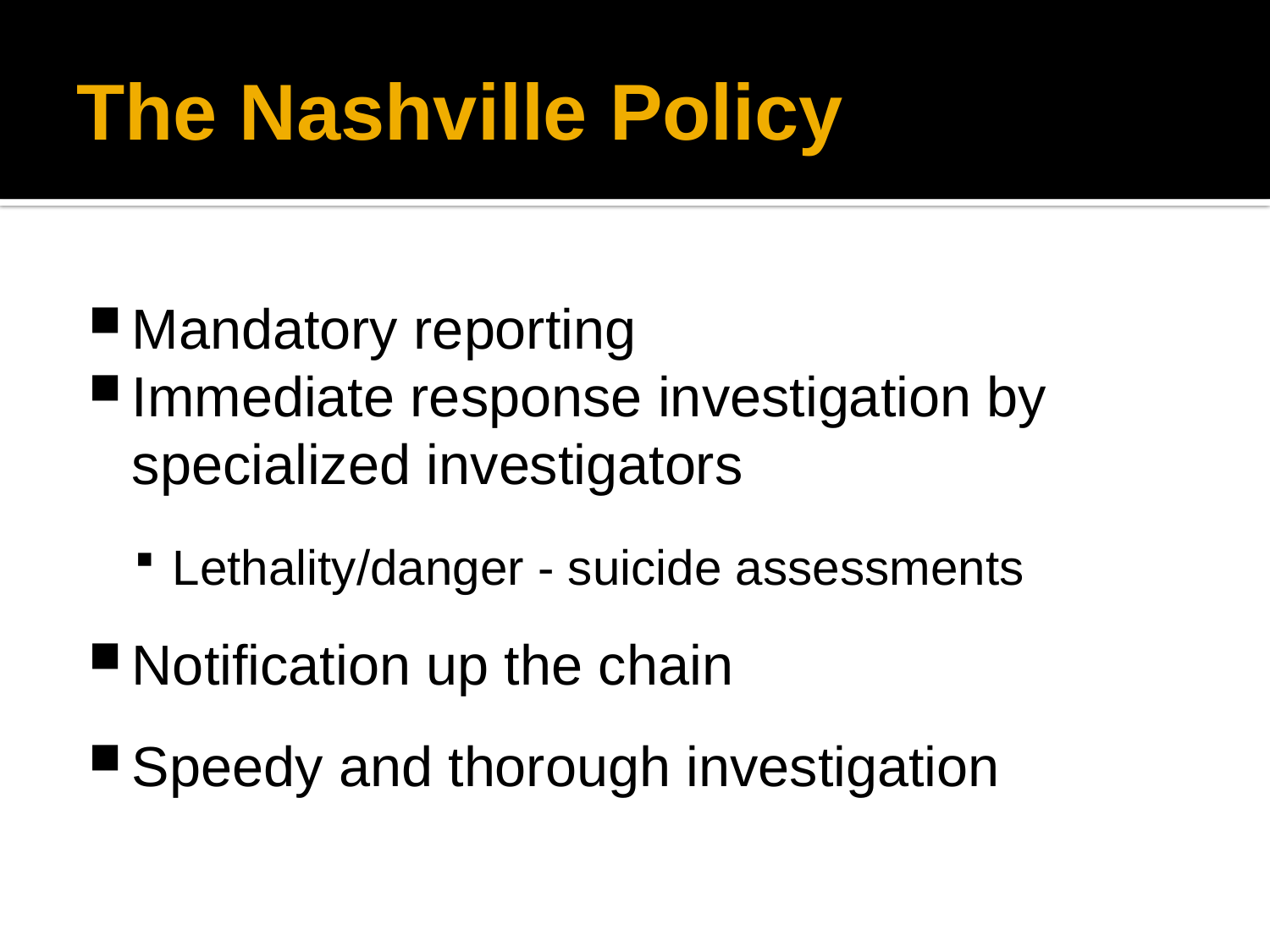

# The Nashville Policy
Mandatory reporting
Immediate response investigation by specialized investigators
Lethality/danger - suicide assessments
Notification up the chain
Speedy and thorough investigation